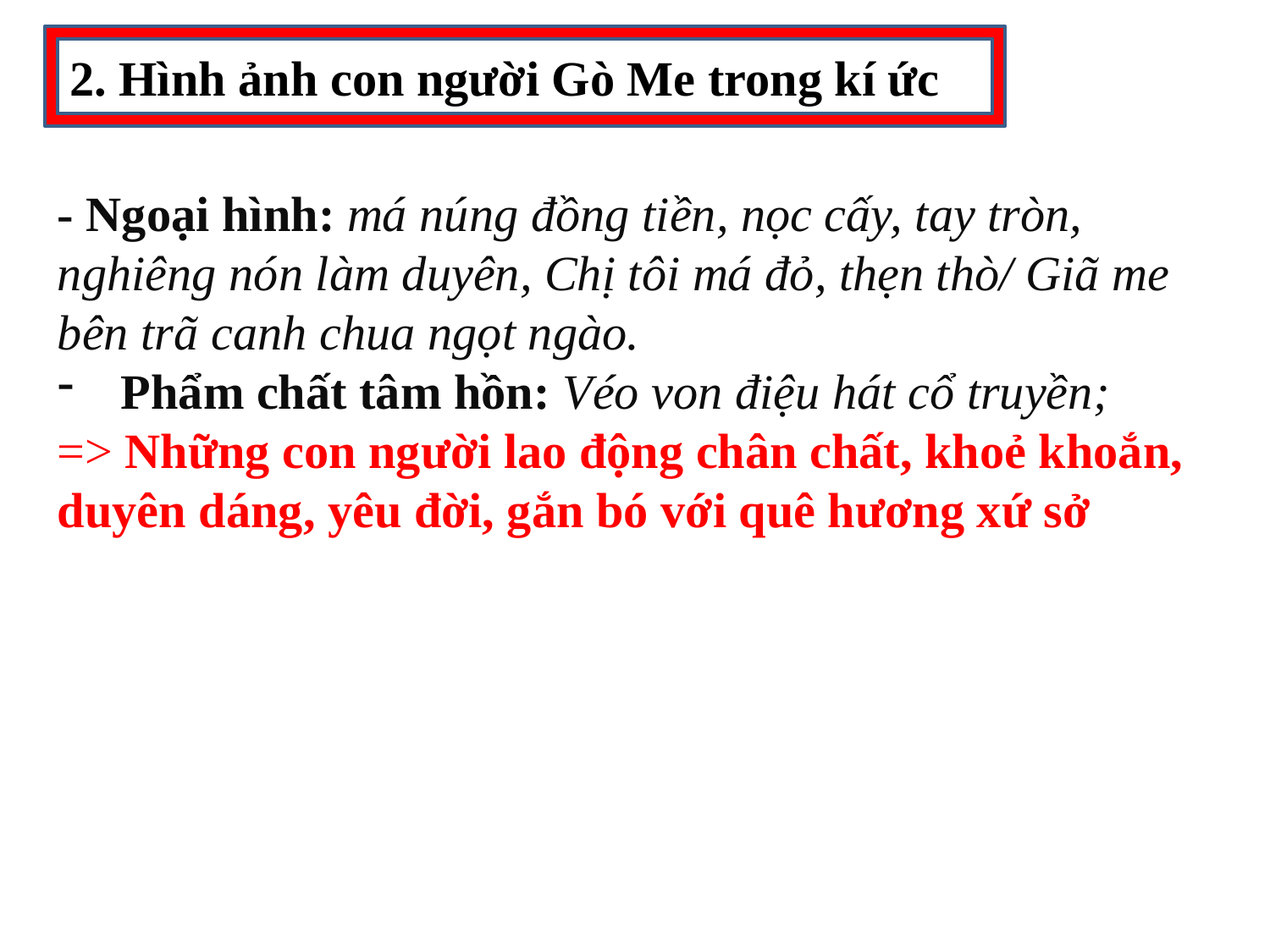

2. Hình ảnh con người Gò Me trong kí ức
- Ngoại hình: má núng đồng tiền, nọc cấy, tay tròn, nghiêng nón làm duyên, Chị tôi má đỏ, thẹn thò/ Giã me bên trã canh chua ngọt ngào.
Phẩm chất tâm hồn: Véo von điệu hát cổ truyền;
=> Những con người lao động chân chất, khoẻ khoắn, duyên dáng, yêu đời, gắn bó với quê hương xứ sở